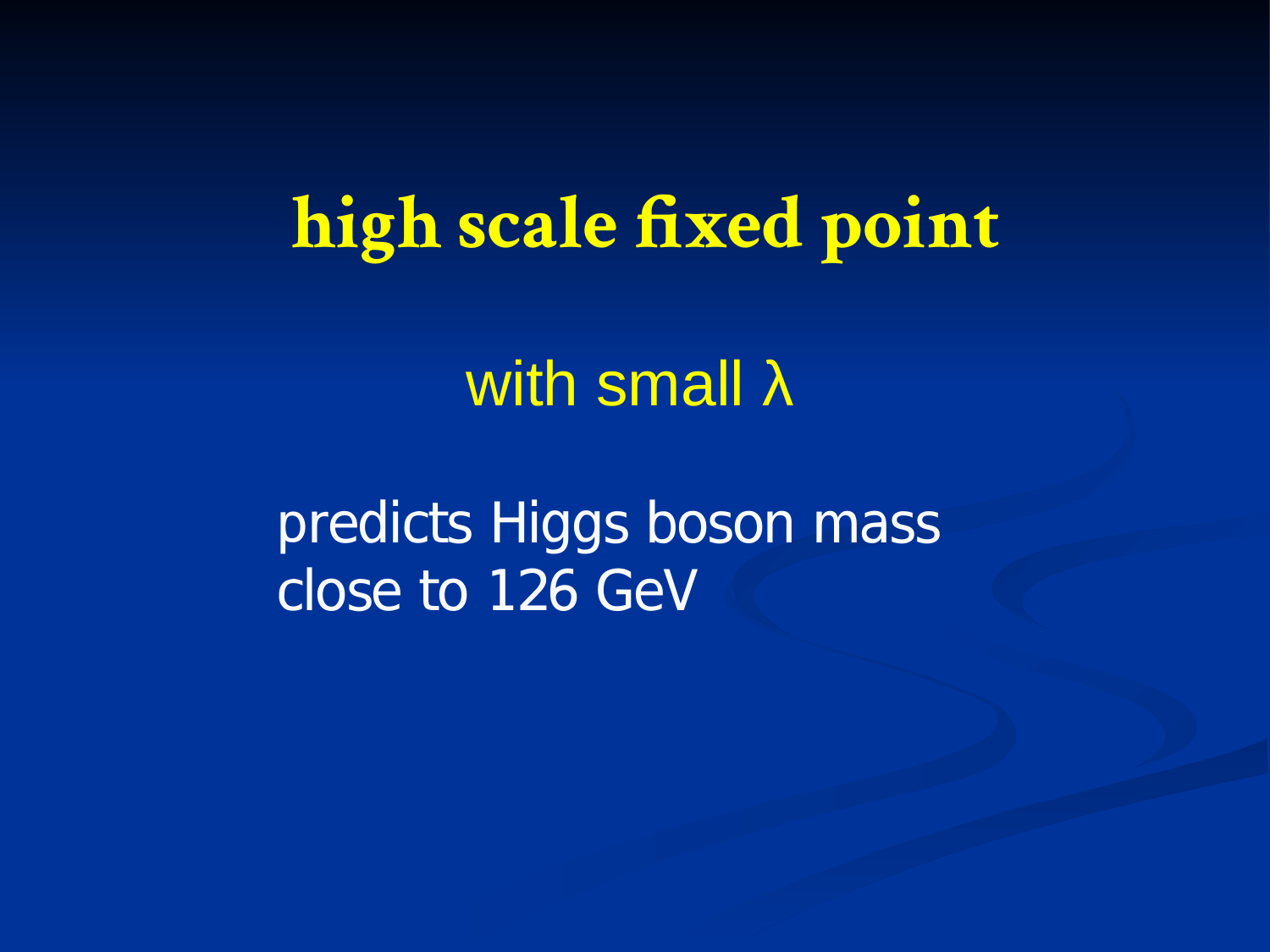

# high scale fixed point
             with small λ

    predicts Higgs boson mass
    close to 126 GeV